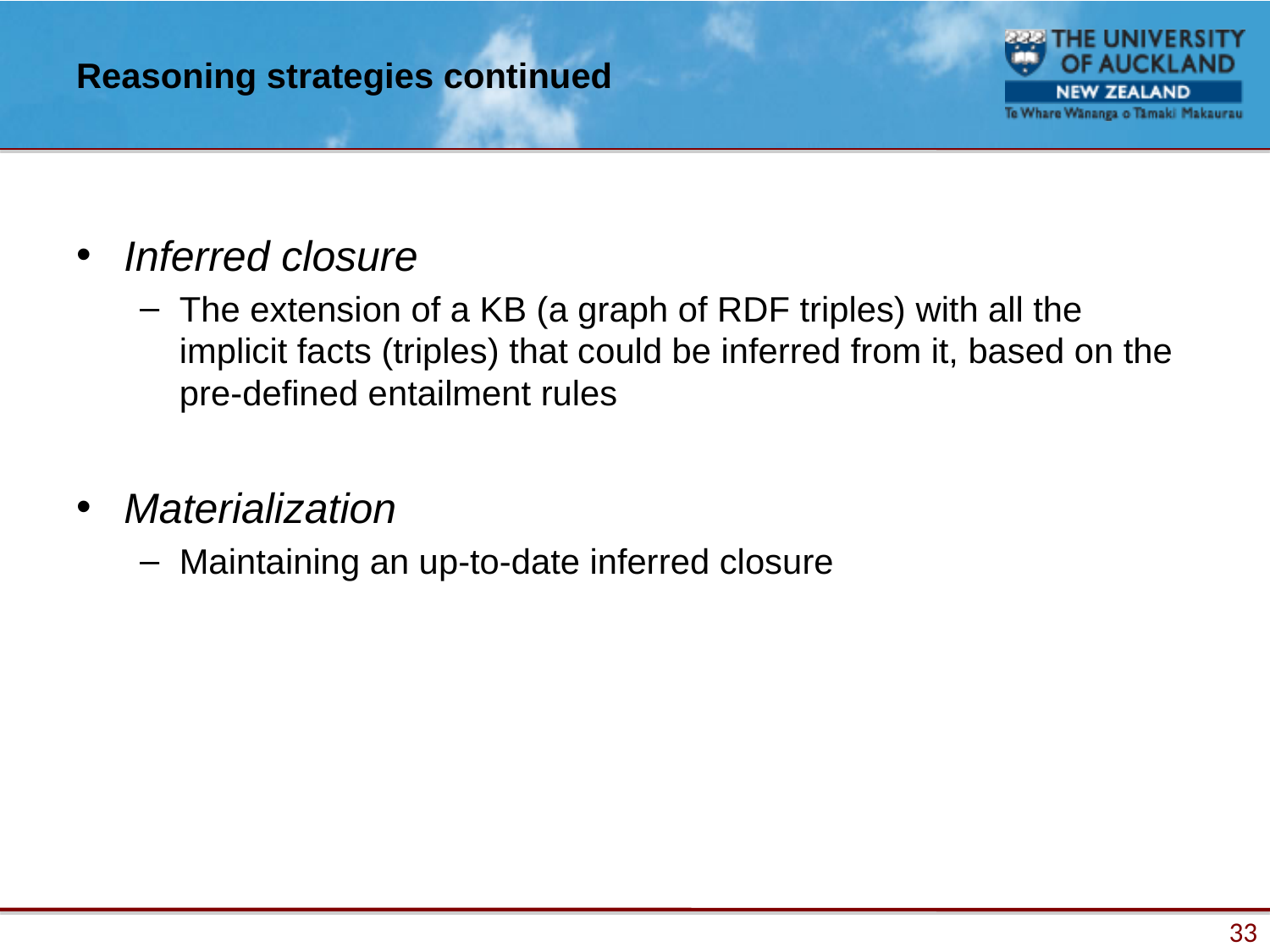

# Reasoning strategies continued
Inferred closure
The extension of a KB (a graph of RDF triples) with all the implicit facts (triples) that could be inferred from it, based on the pre-defined entailment rules

Materialization
Maintaining an up-to-date inferred closure